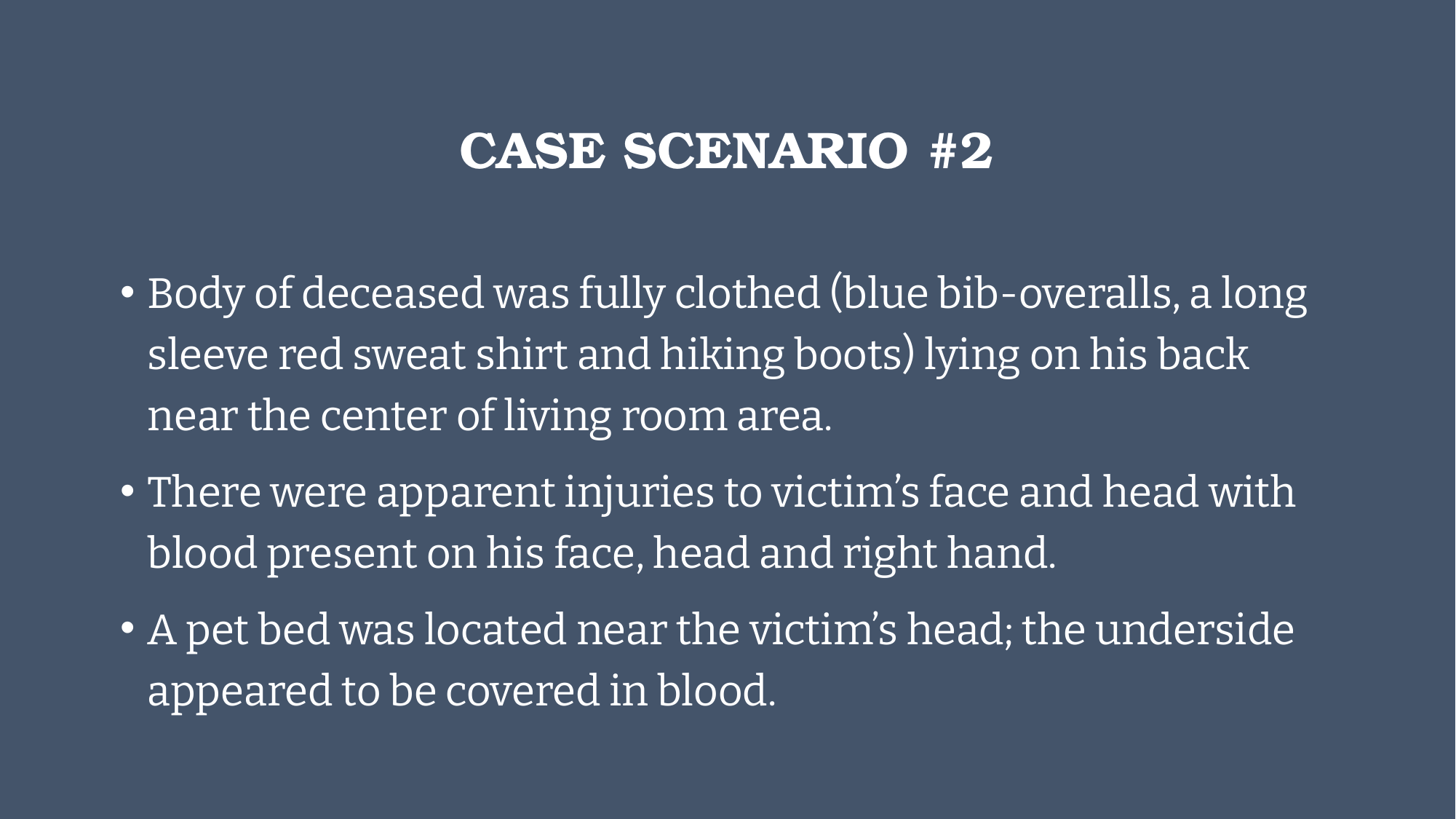

# CASE SCENARIO #2
Body of deceased was fully clothed (blue bib-overalls, a long sleeve red sweat shirt and hiking boots) lying on his back near the center of living room area.
There were apparent injuries to victim’s face and head with blood present on his face, head and right hand.
A pet bed was located near the victim’s head; the underside appeared to be covered in blood.